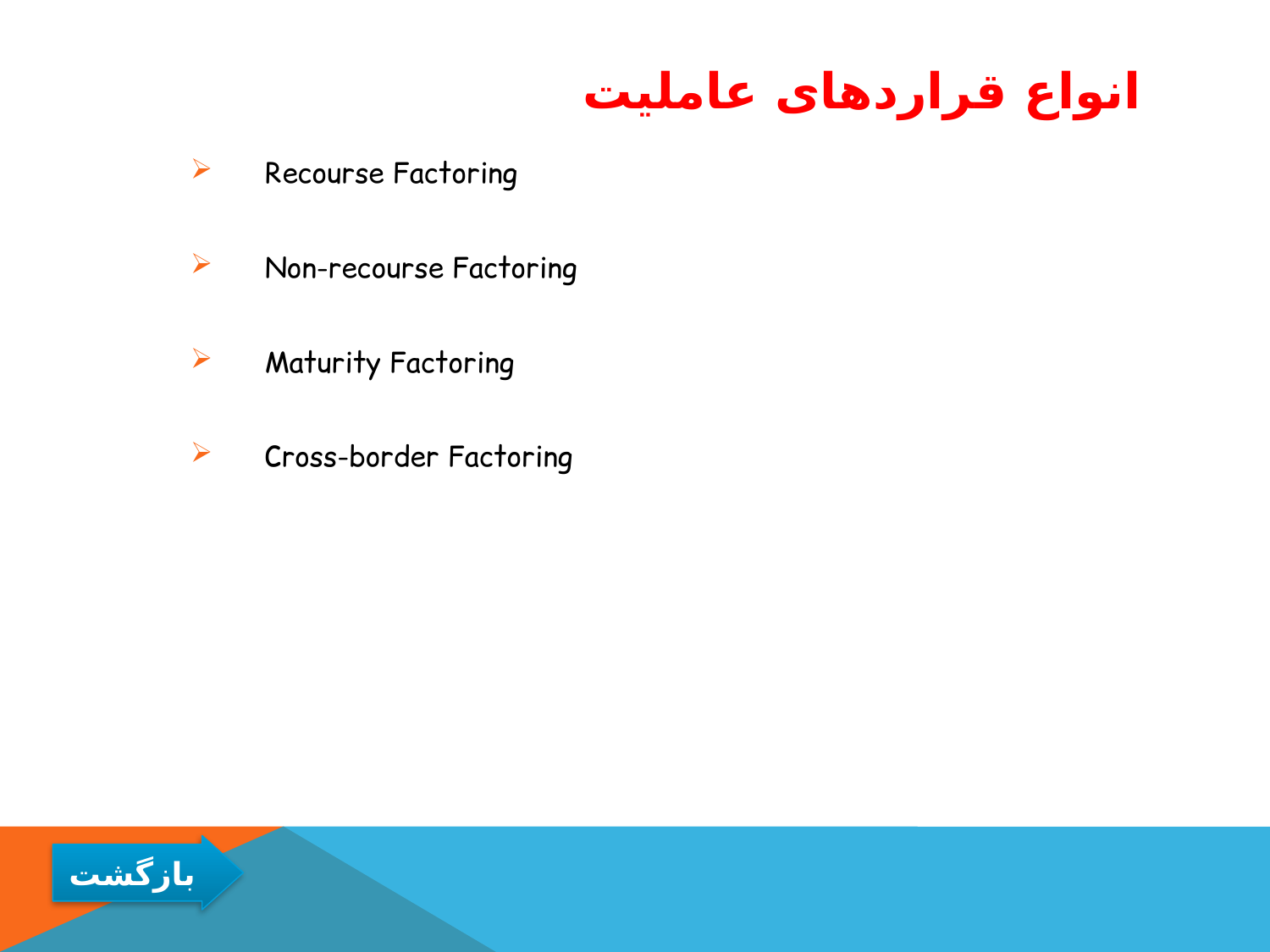

# انواع قراردهای عاملیت
Recourse Factoring

Non-recourse Factoring

Maturity Factoring

Cross-border Factoring